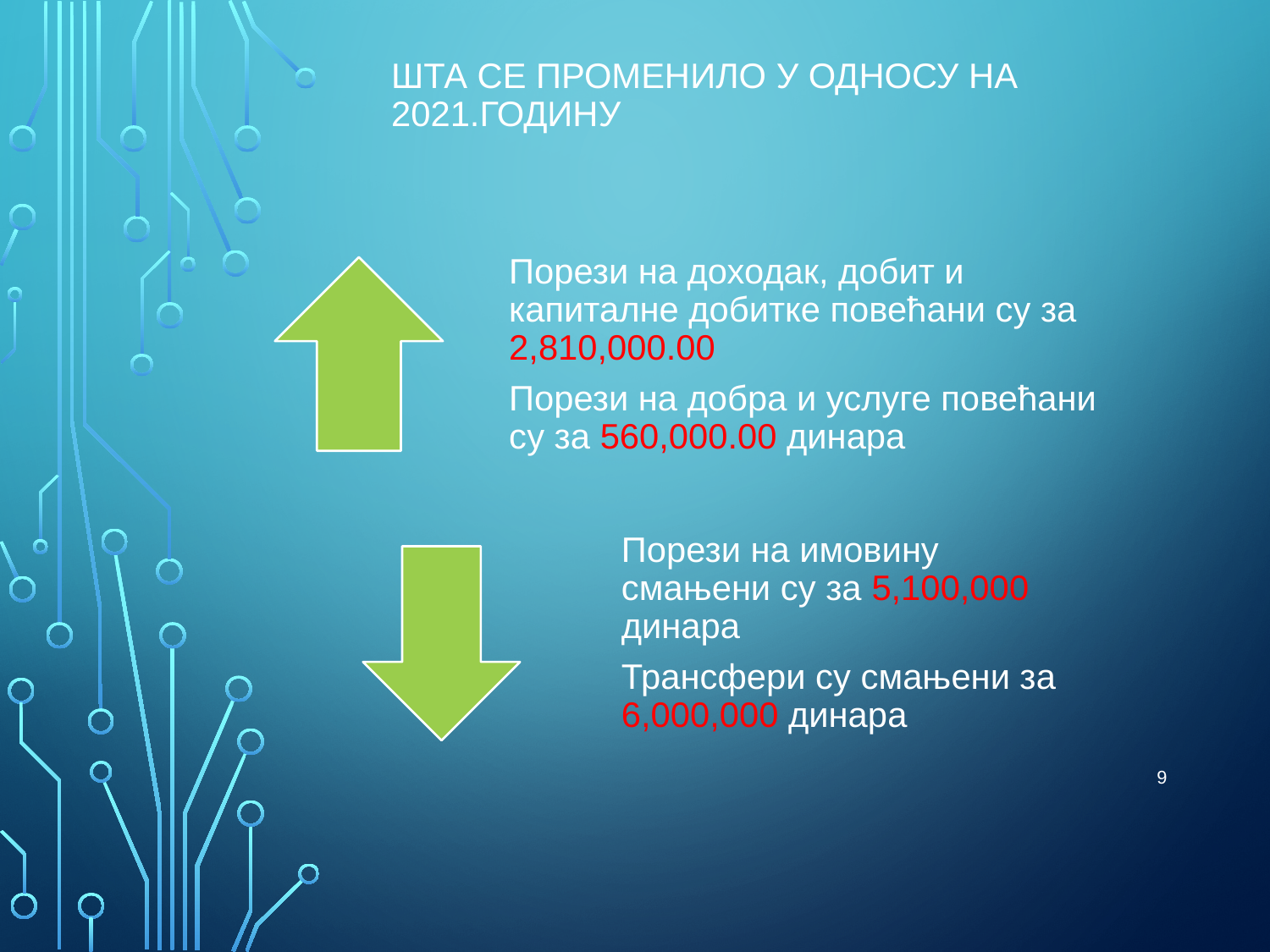

# Шта СЕ ПРОМЕНИЛО У ОДНОСУ НА 2021.ГОДИНУ
Порези на доходак, добит и капиталне добитке повећани су за 2,810,000.00
Порези на добра и услуге повећани су за 560,000.00 динара
Порези на имовину смањени су за 5,100,000 динара
Трансфери су смањени за 6,000,000 динара

9